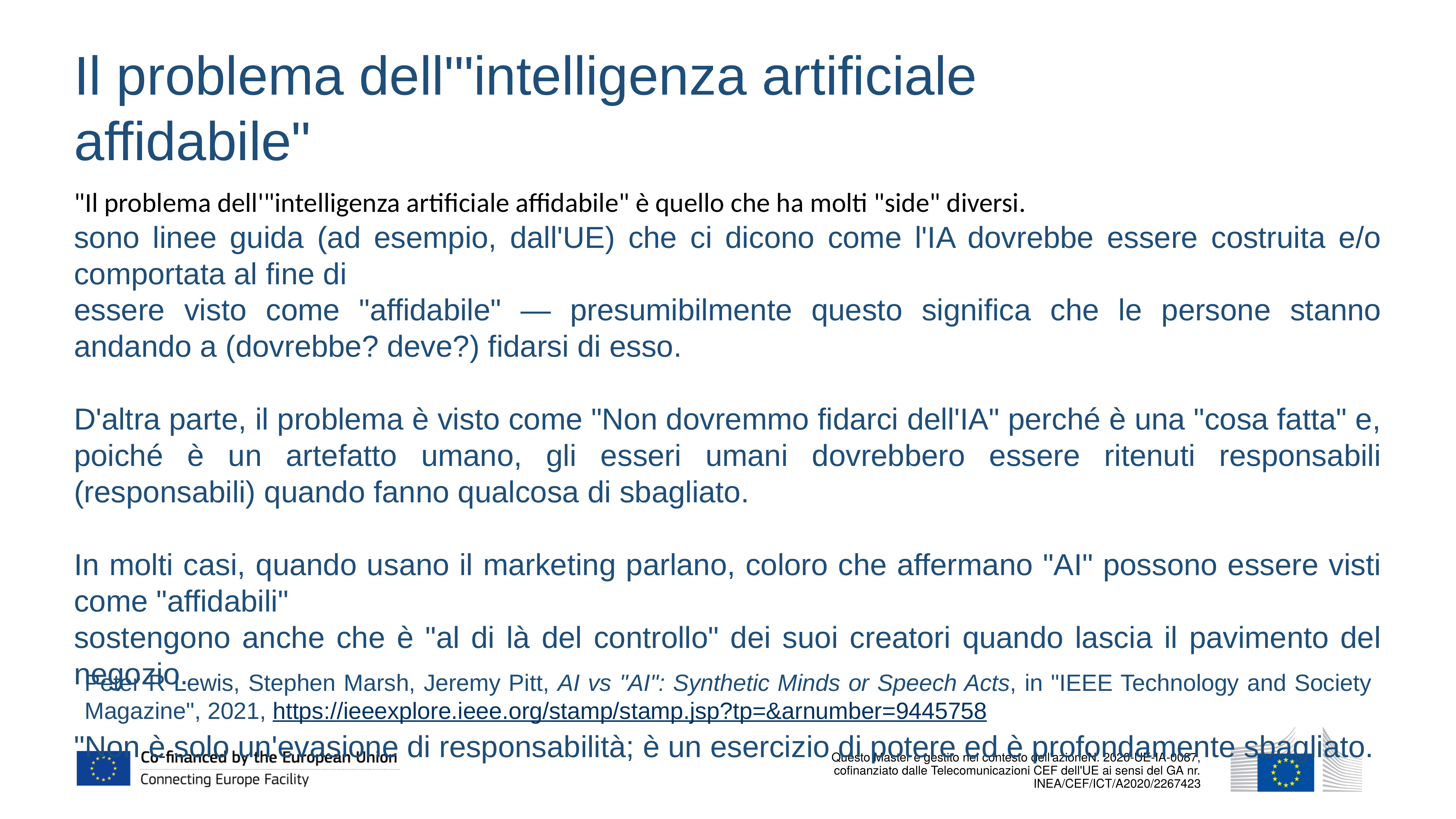

Il problema dell'"intelligenza artificiale affidabile"
"Il problema dell'"intelligenza artificiale affidabile" è quello che ha molti "side" diversi.
sono linee guida (ad esempio, dall'UE) che ci dicono come l'IA dovrebbe essere costruita e/o comportata al fine di
essere visto come "affidabile" — presumibilmente questo significa che le persone stanno andando a (dovrebbe? deve?) fidarsi di esso.

D'altra parte, il problema è visto come "Non dovremmo fidarci dell'IA" perché è una "cosa fatta" e, poiché è un artefatto umano, gli esseri umani dovrebbero essere ritenuti responsabili (responsabili) quando fanno qualcosa di sbagliato.

In molti casi, quando usano il marketing parlano, coloro che affermano "AI" possono essere visti come "affidabili"
sostengono anche che è "al di là del controllo" dei suoi creatori quando lascia il pavimento del negozio.

"Non è solo un'evasione di responsabilità; è un esercizio di potere ed è profondamente sbagliato.
Peter R Lewis, Stephen Marsh, Jeremy Pitt, AI vs "AI": Synthetic Minds or Speech Acts, in "IEEE Technology and Society Magazine", 2021, https://ieeexplore.ieee.org/stamp/stamp.jsp?tp=&arnumber=9445758